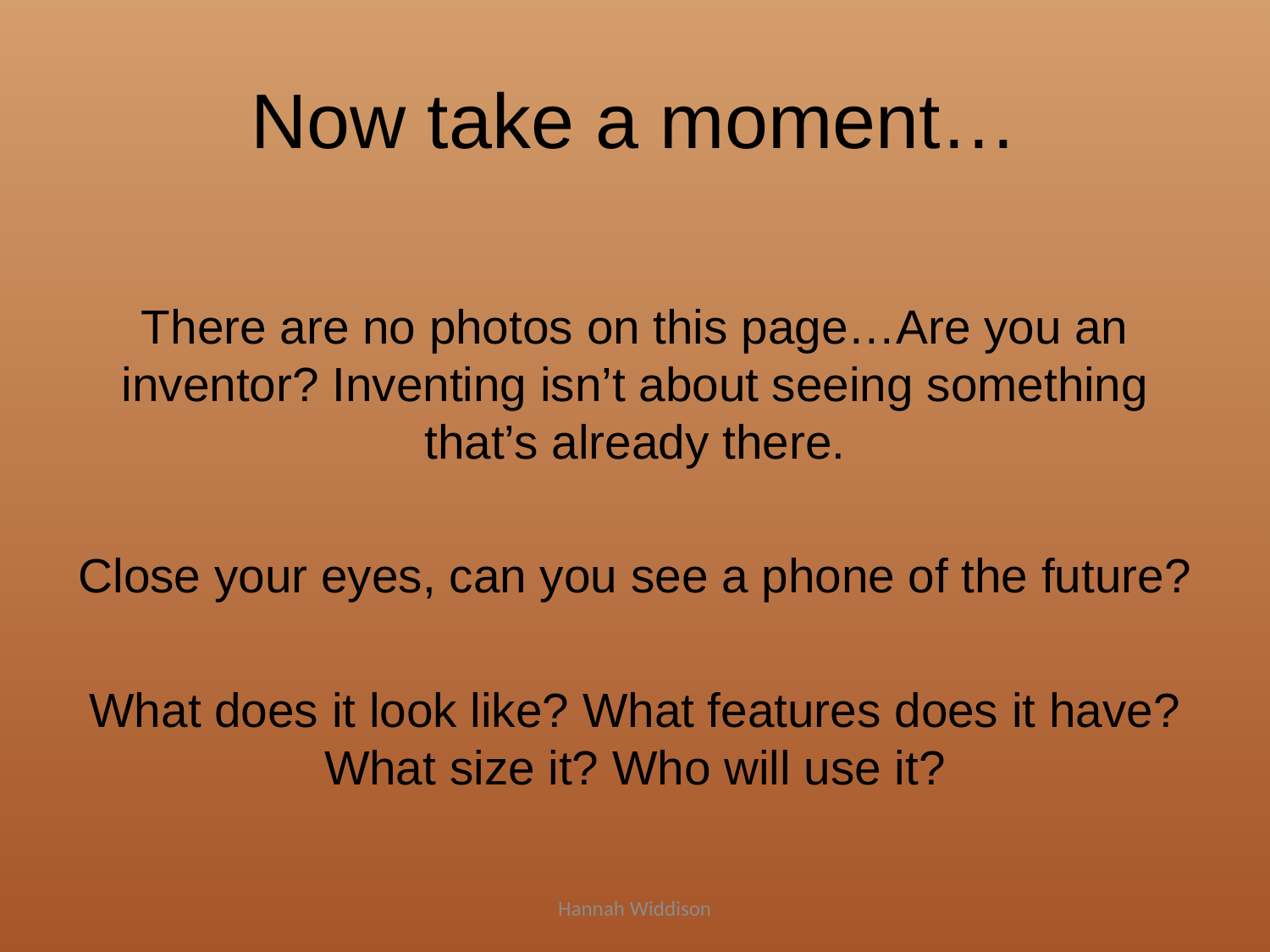

# Now take a moment…

There are no photos on this page…Are you an inventor? Inventing isn’t about seeing something that’s already there.

Close your eyes, can you see a phone of the future?

What does it look like? What features does it have? What size it? Who will use it?
Hannah Widdison